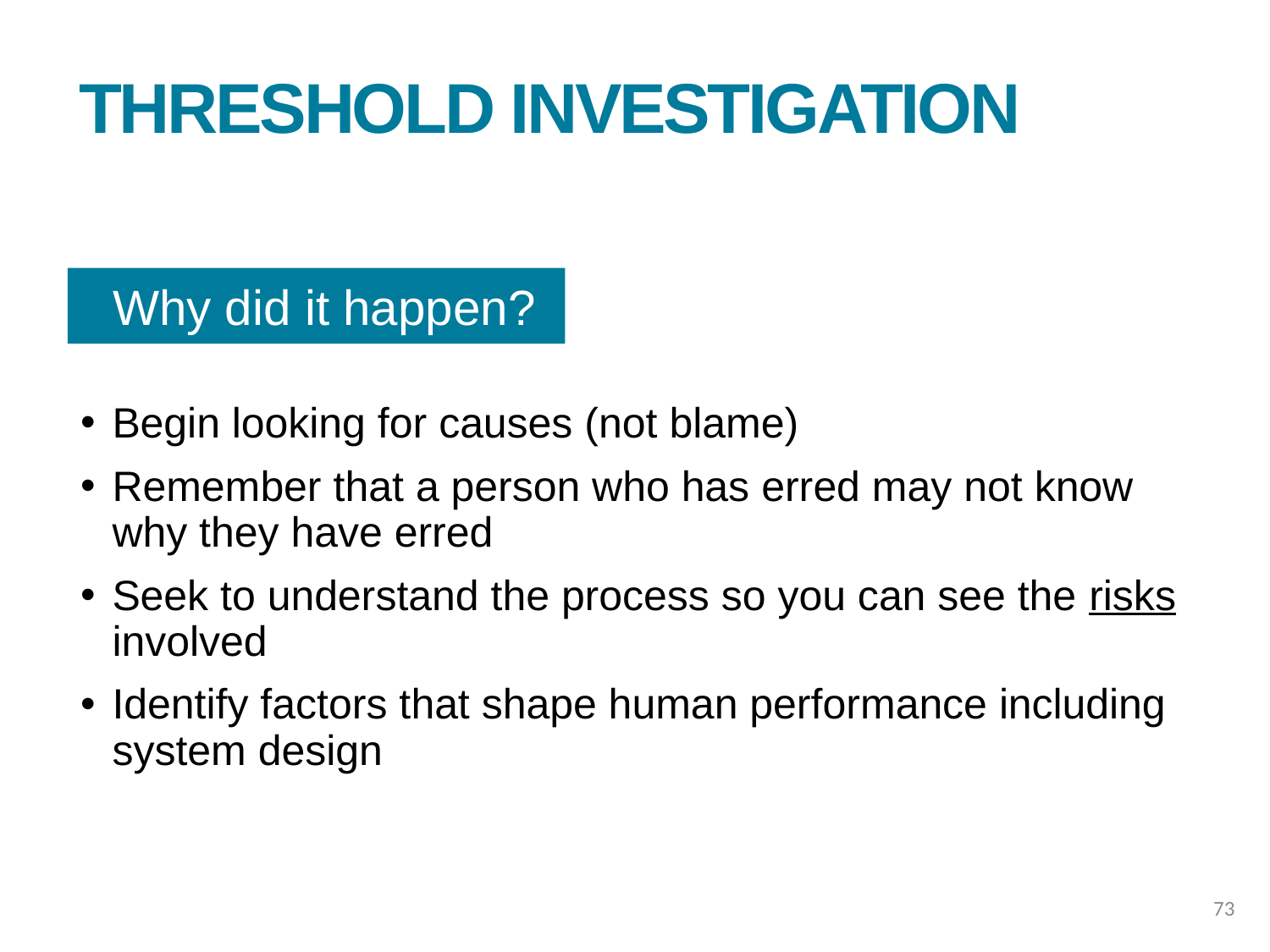

# Threshold investigation
Why did it happen?
Begin looking for causes (not blame)
Remember that a person who has erred may not know why they have erred
Seek to understand the process so you can see the risks involved
Identify factors that shape human performance including system design

73